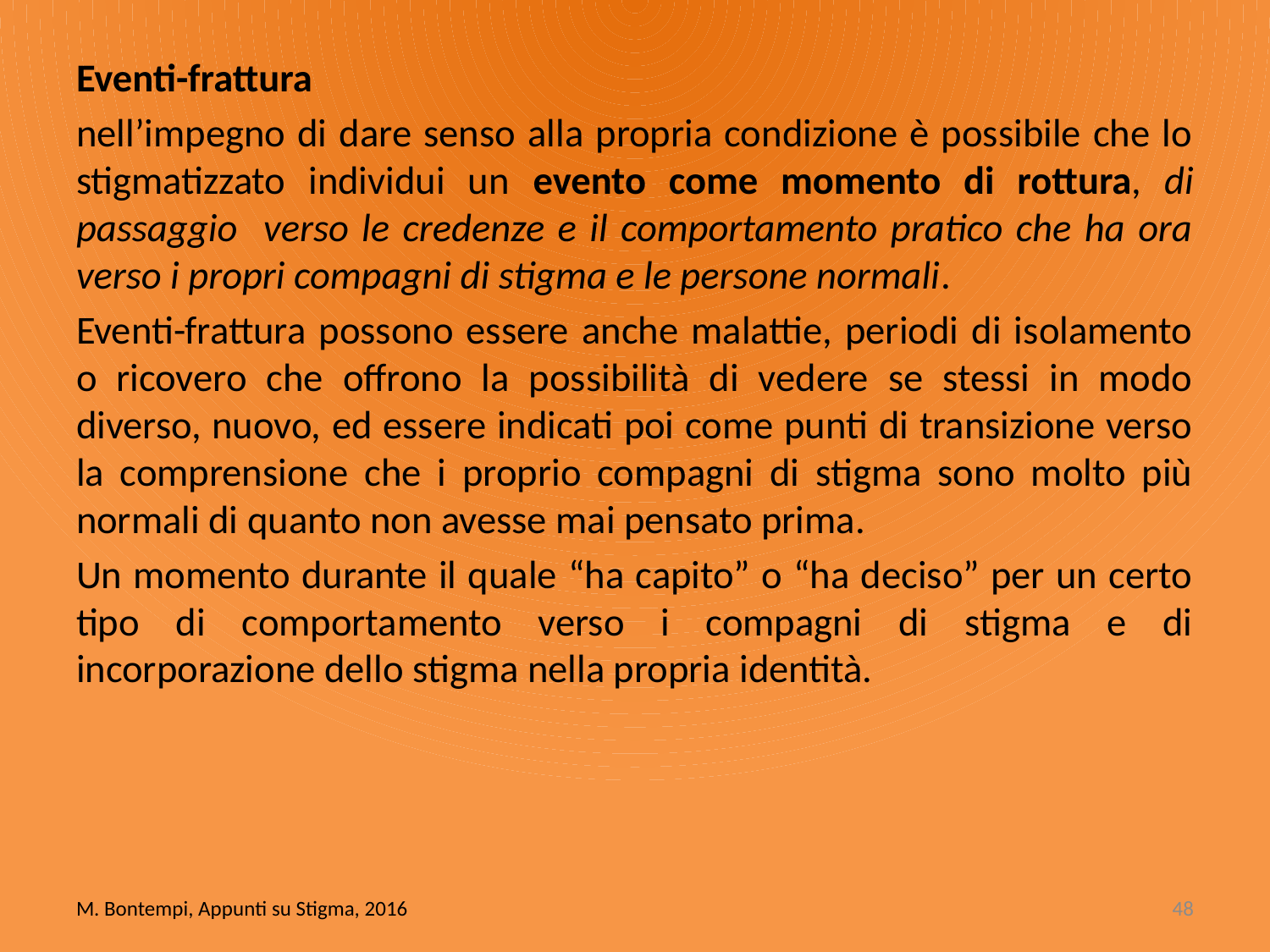

Eventi-frattura
nell’impegno di dare senso alla propria condizione è possibile che lo stigmatizzato individui un evento come momento di rottura, di passaggio  verso le credenze e il comportamento pratico che ha ora verso i propri compagni di stigma e le persone normali.
Eventi-frattura possono essere anche malattie, periodi di isolamento o ricovero che offrono la possibilità di vedere se stessi in modo diverso, nuovo, ed essere indicati poi come punti di transizione verso la comprensione che i proprio compagni di stigma sono molto più normali di quanto non avesse mai pensato prima.
Un momento durante il quale “ha capito” o “ha deciso” per un certo tipo di comportamento verso i compagni di stigma e di incorporazione dello stigma nella propria identità.

M. Bontempi, Appunti su Stigma, 2016
48